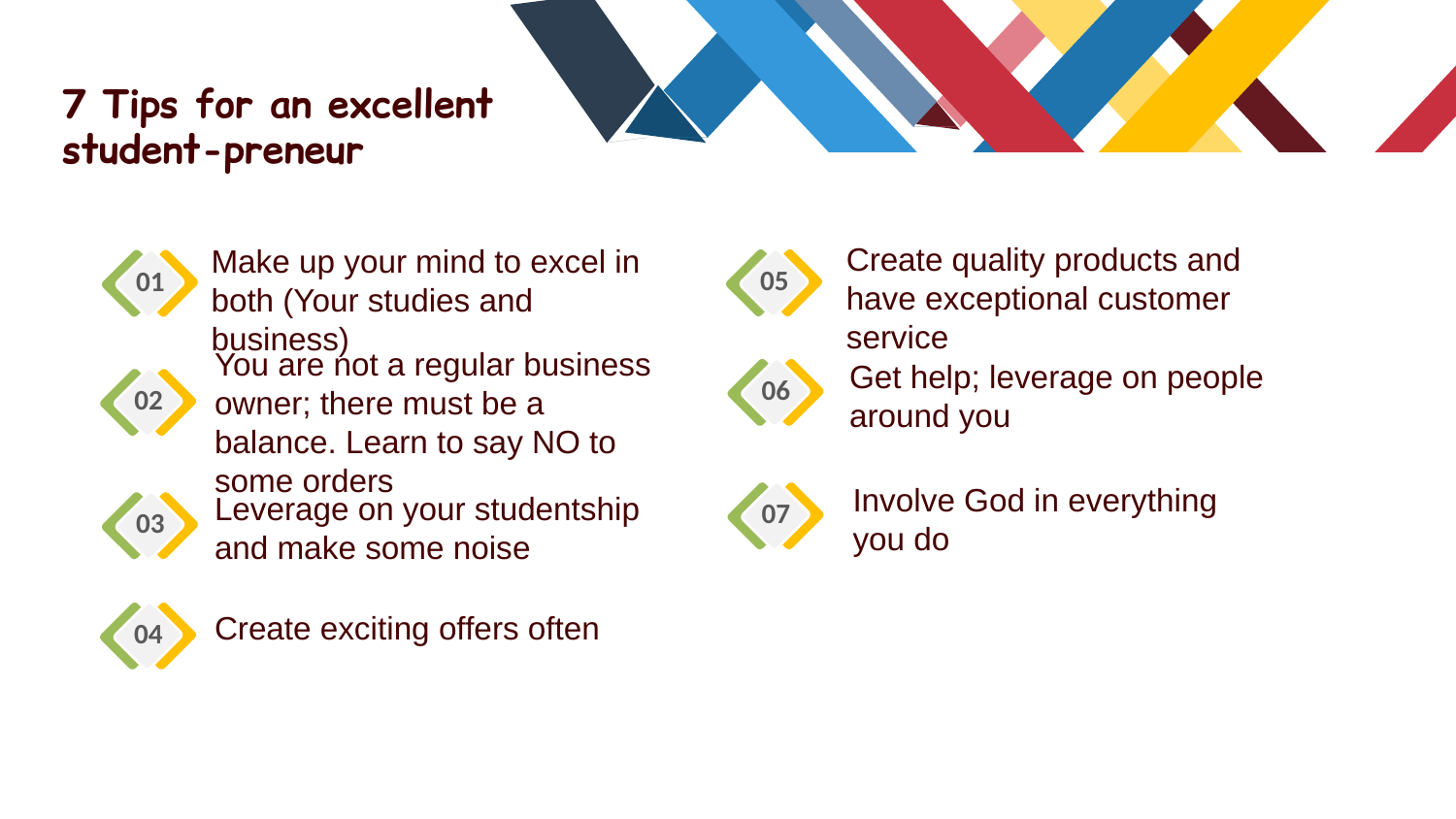

7 Tips for an excellent student-preneur

Create quality products and have exceptional customer service
Make up your mind to excel in both (Your studies and business)
05

01

You are not a regular business owner; there must be a balance. Learn to say NO to some orders
Get help; leverage on people around you
06

02

Involve God in everything you do
Leverage on your studentship and make some noise
07

03

Create exciting offers often
04